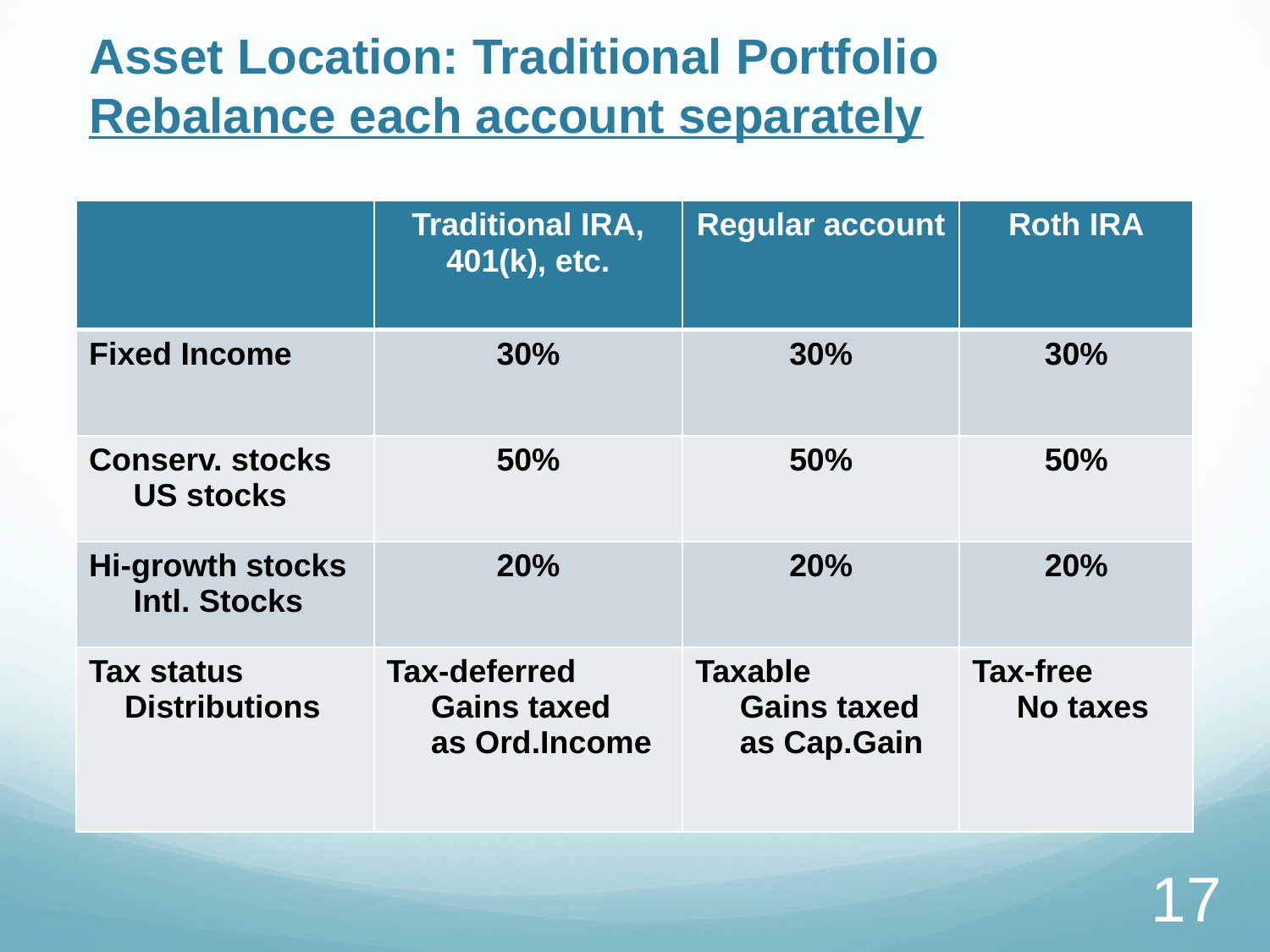

# Asset Location: Traditional Portfolio Rebalance each account separately
|  | Traditional IRA, 401(k), etc. | Regular account | Roth IRA |
| --- | --- | --- | --- |
| Fixed Income | 30% | 30% | 30% |
| Conserv. stocks US stocks | 50% | 50% | 50% |
| Hi-growth stocks Intl. Stocks | 20% | 20% | 20% |
| Tax status Distributions | Tax-deferred Gains taxed as Ord.Income | Taxable Gains taxed as Cap.Gain | Tax-free No taxes |
17